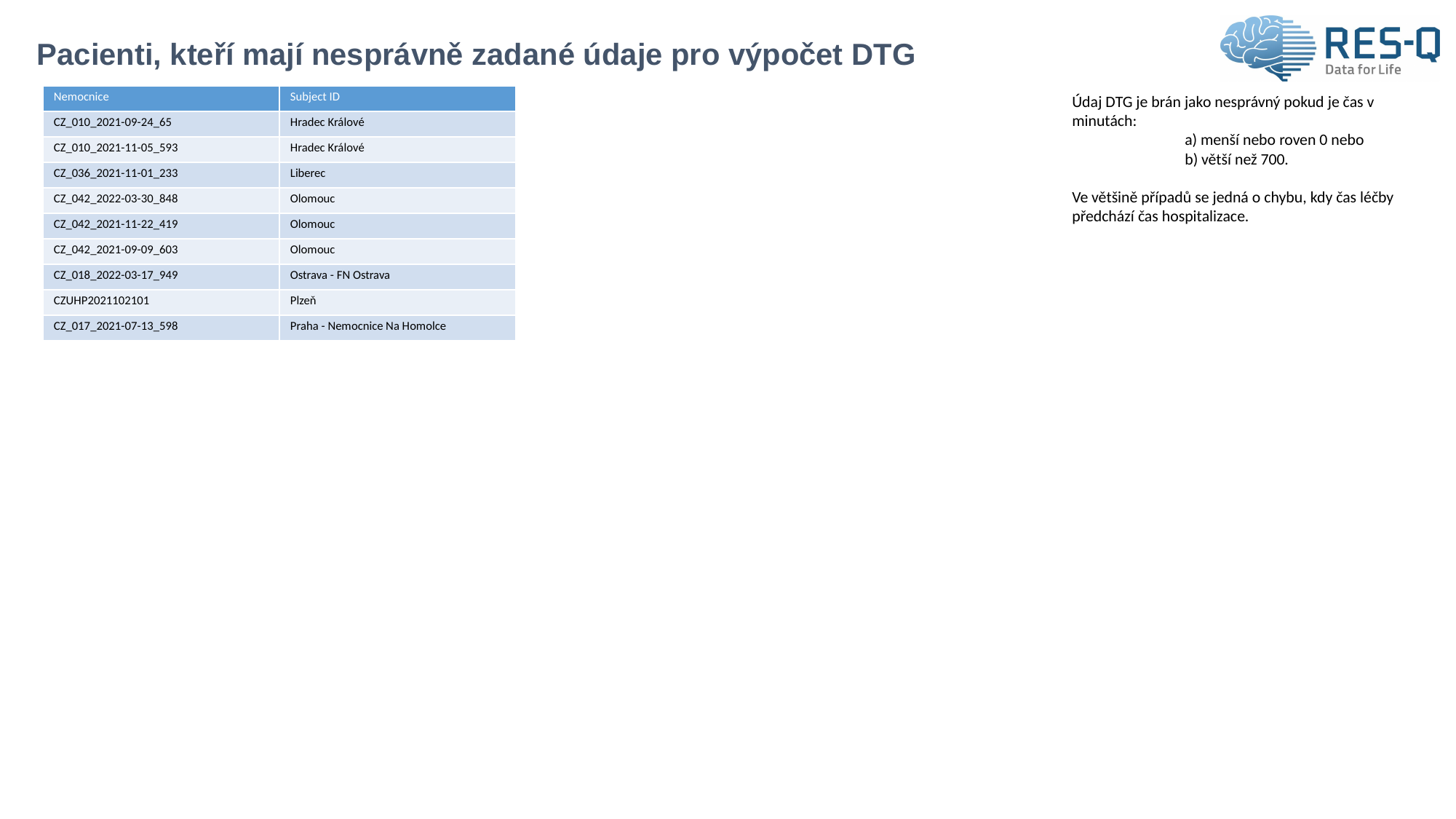

# Pacienti, kteří mají nesprávně zadané údaje pro výpočet DTG
| Nemocnice | Subject ID |
| --- | --- |
| CZ\_010\_2021-09-24\_65 | Hradec Králové |
| CZ\_010\_2021-11-05\_593 | Hradec Králové |
| CZ\_036\_2021-11-01\_233 | Liberec |
| CZ\_042\_2022-03-30\_848 | Olomouc |
| CZ\_042\_2021-11-22\_419 | Olomouc |
| CZ\_042\_2021-09-09\_603 | Olomouc |
| CZ\_018\_2022-03-17\_949 | Ostrava - FN Ostrava |
| CZUHP2021102101 | Plzeň |
| CZ\_017\_2021-07-13\_598 | Praha - Nemocnice Na Homolce |
Údaj DTG je brán jako nesprávný pokud je čas v minutách:
	 a) menší nebo roven 0 nebo
	 b) větší než 700.

Ve většině případů se jedná o chybu, kdy čas léčby předchází čas hospitalizace.